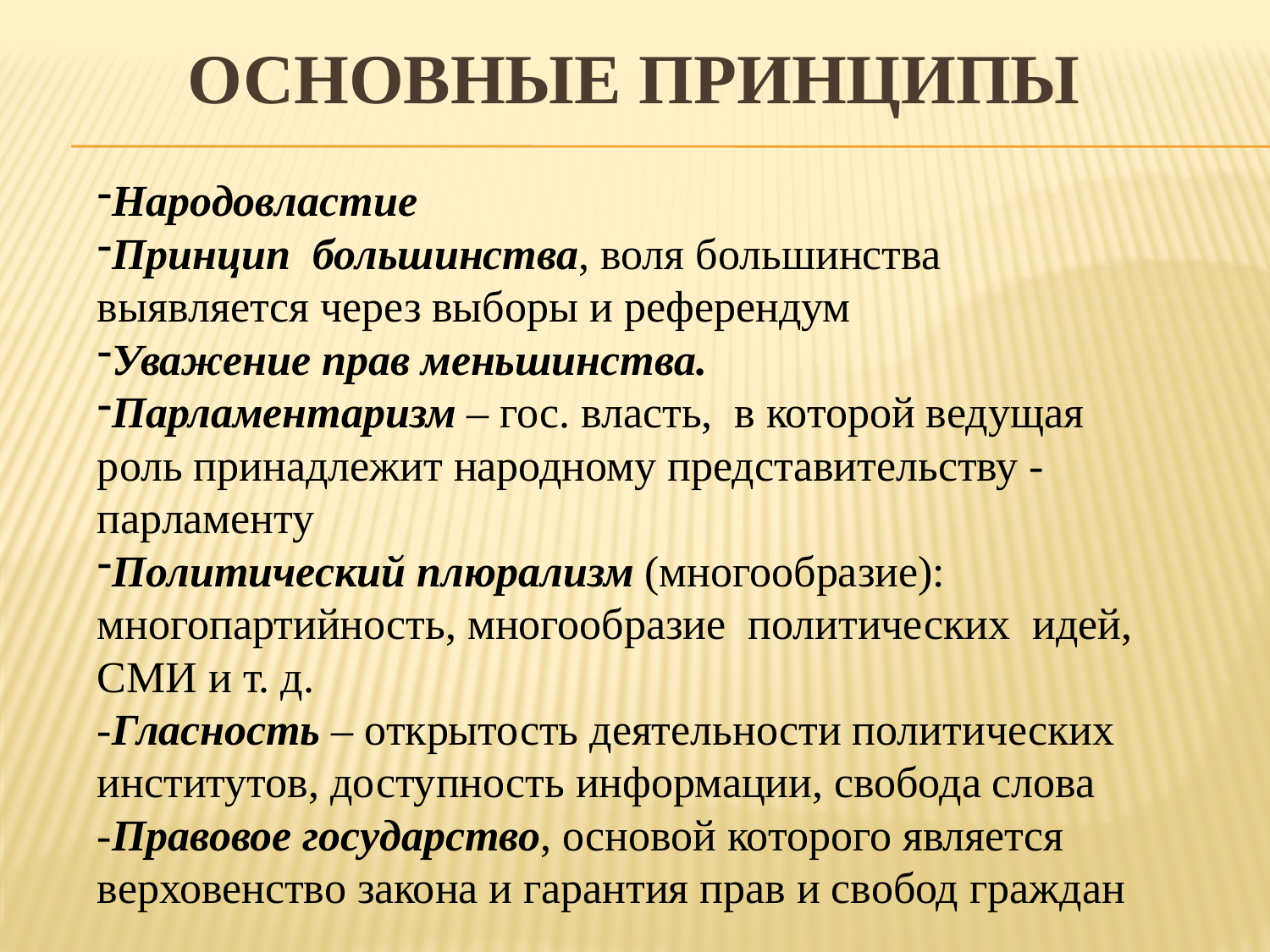

# основные принципы
Народовластие
Принцип  большинства, воля большинства выявляется через выборы и референдум
Уважение прав меньшинства.
Парламентаризм – гос. власть,  в которой ведущая роль принадлежит народному представительству - парламенту
Политический плюрализм (многообразие):
многопартийность, многообразие  политических  идей, СМИ и т. д.
-Гласность – открытость деятельности политических институтов, доступность информации, свобода слова
-Правовое государство, основой которого является верховенство закона и гарантия прав и свобод граждан